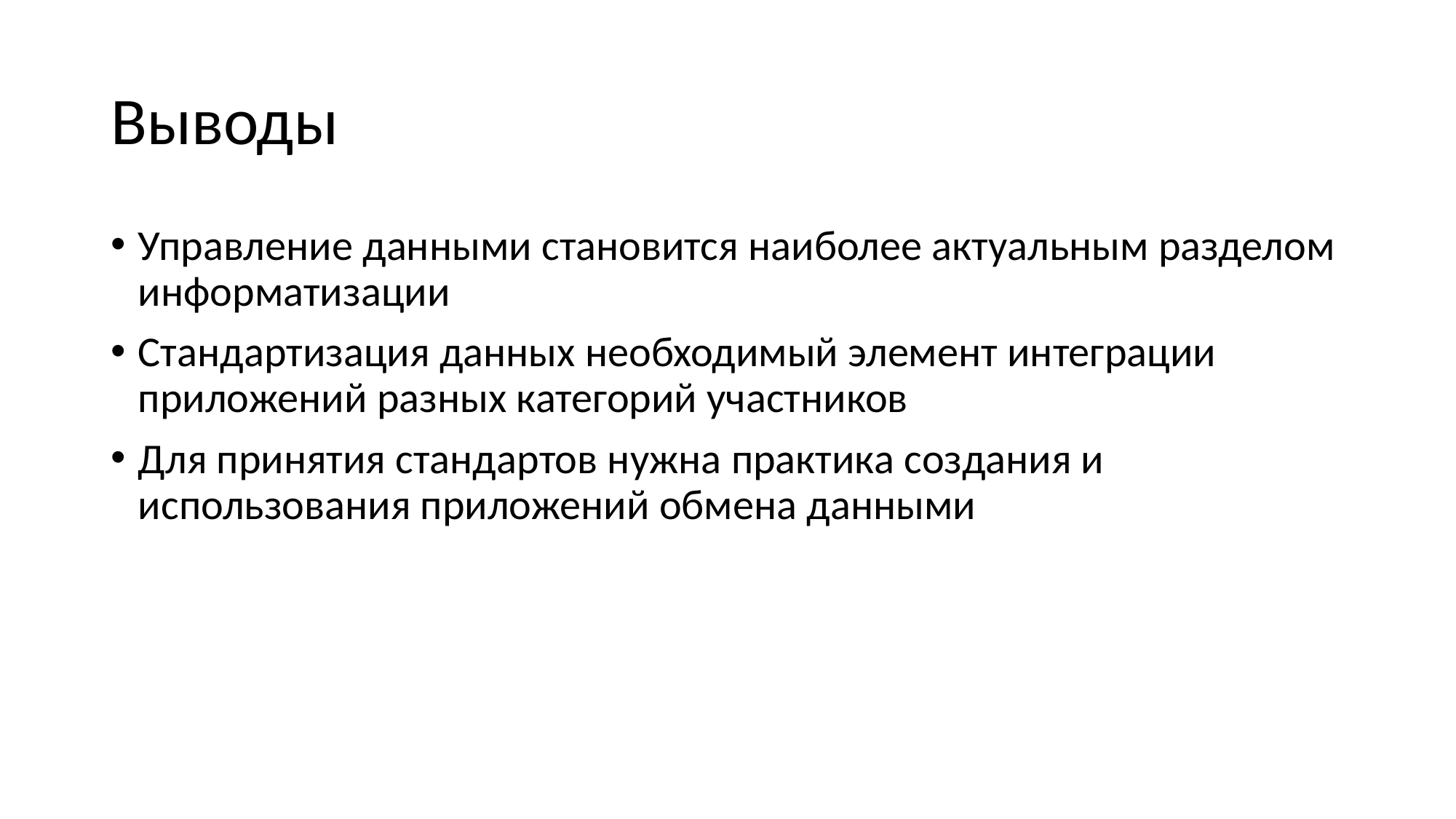

# Выводы
Управление данными становится наиболее актуальным разделом информатизации
Стандартизация данных необходимый элемент интеграции приложений разных категорий участников
Для принятия стандартов нужна практика создания и использования приложений обмена данными